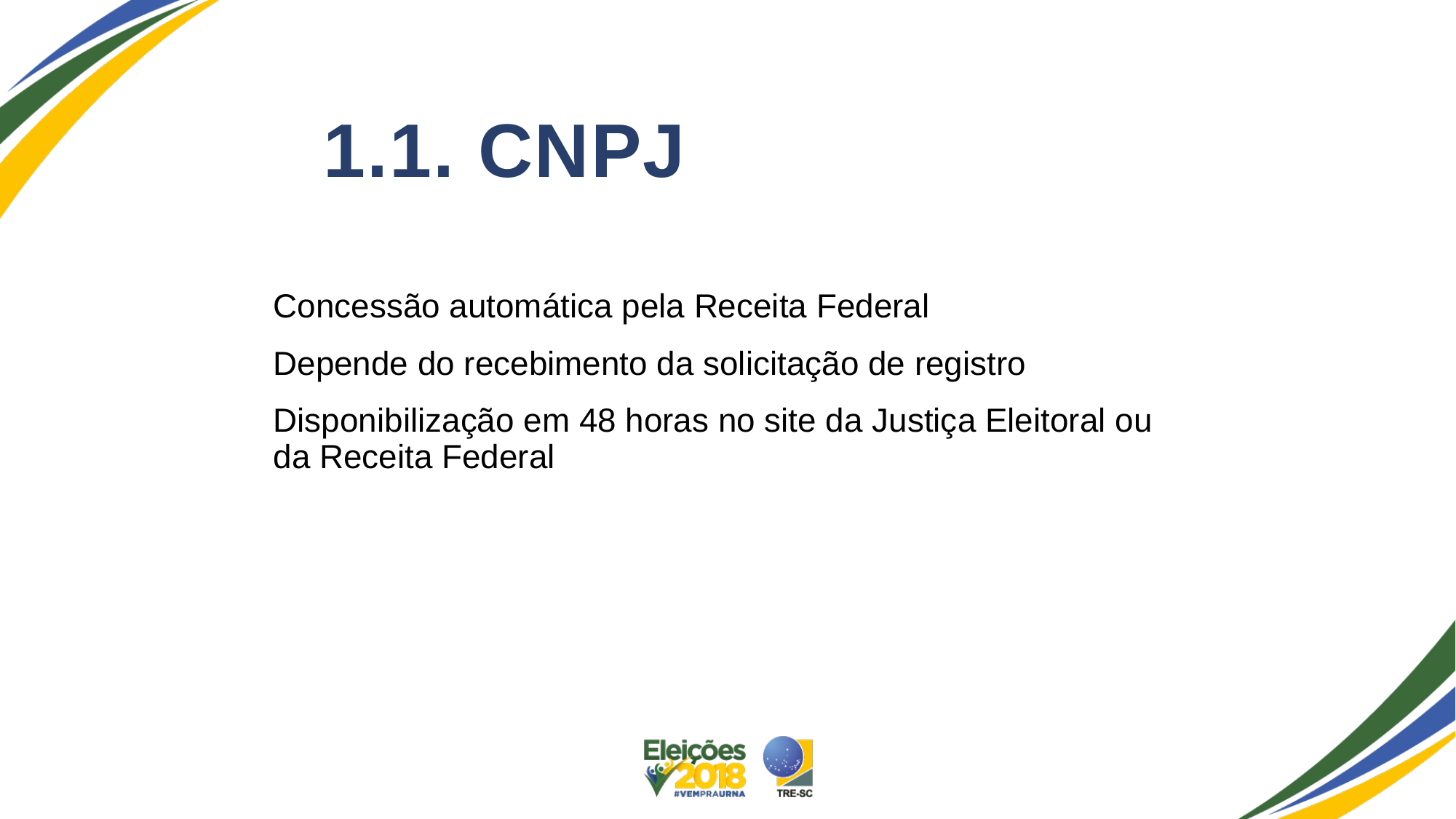

1.1. CNPJ
Concessão automática pela Receita Federal
Depende do recebimento da solicitação de registro
Disponibilização em 48 horas no site da Justiça Eleitoral ou da Receita Federal